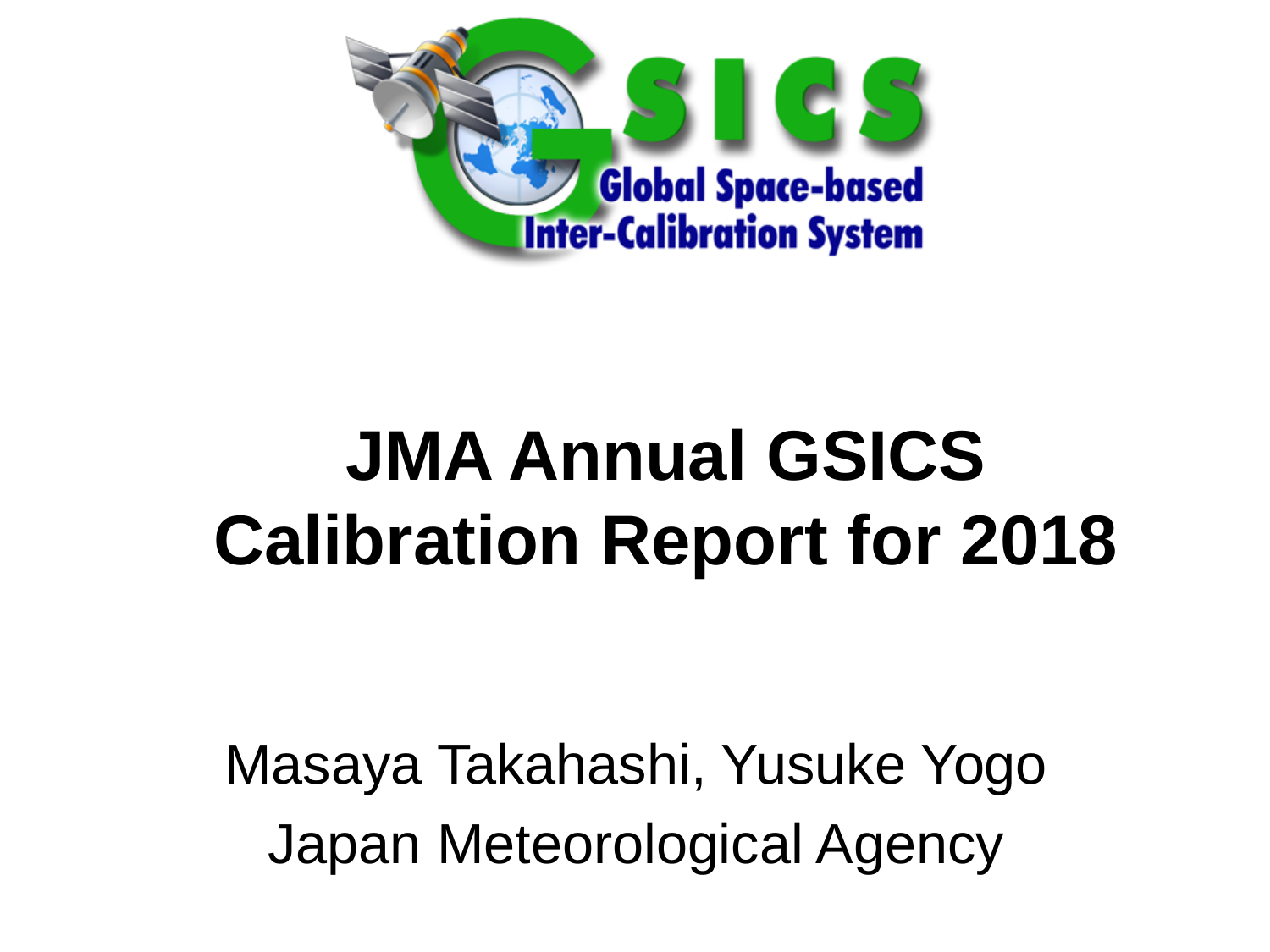

# JMA Annual GSICS Calibration Report for 2018
Masaya Takahashi, Yusuke Yogo
Japan Meteorological Agency